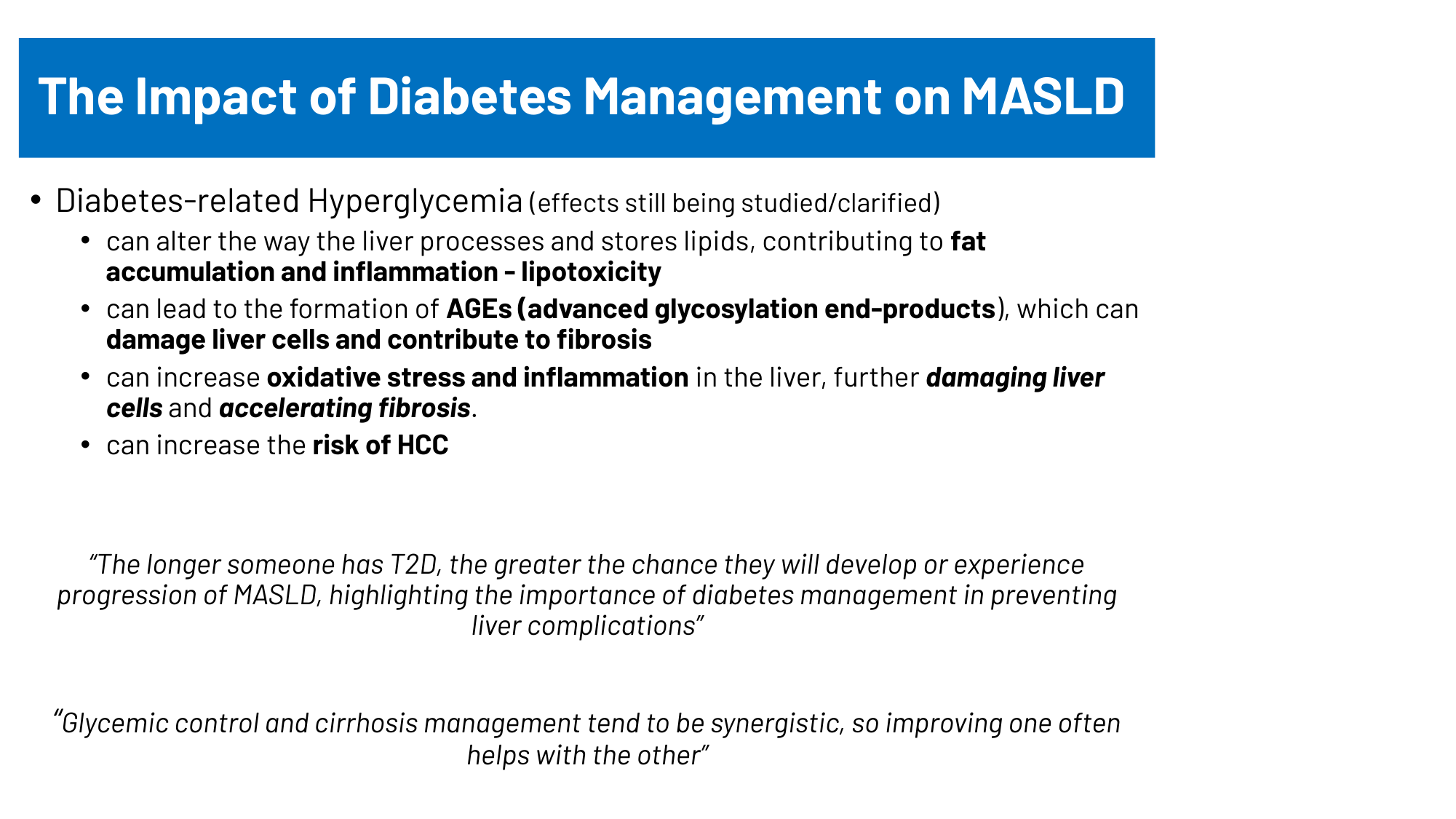

# The Impact of Diabetes Management on MASLD
Diabetes-related Hyperglycemia (effects still being studied/clarified)
can alter the way the liver processes and stores lipids, contributing to fat accumulation and inflammation - lipotoxicity
can lead to the formation of AGEs (advanced glycosylation end-products), which can damage liver cells and contribute to fibrosis
can increase oxidative stress and inflammation in the liver, further damaging liver cells and accelerating fibrosis.
can increase the risk of HCC

“The longer someone has T2D, the greater the chance they will develop or experience progression of MASLD, highlighting the importance of diabetes management in preventing liver complications”

“Glycemic control and cirrhosis management tend to be synergistic, so improving one often helps with the other”